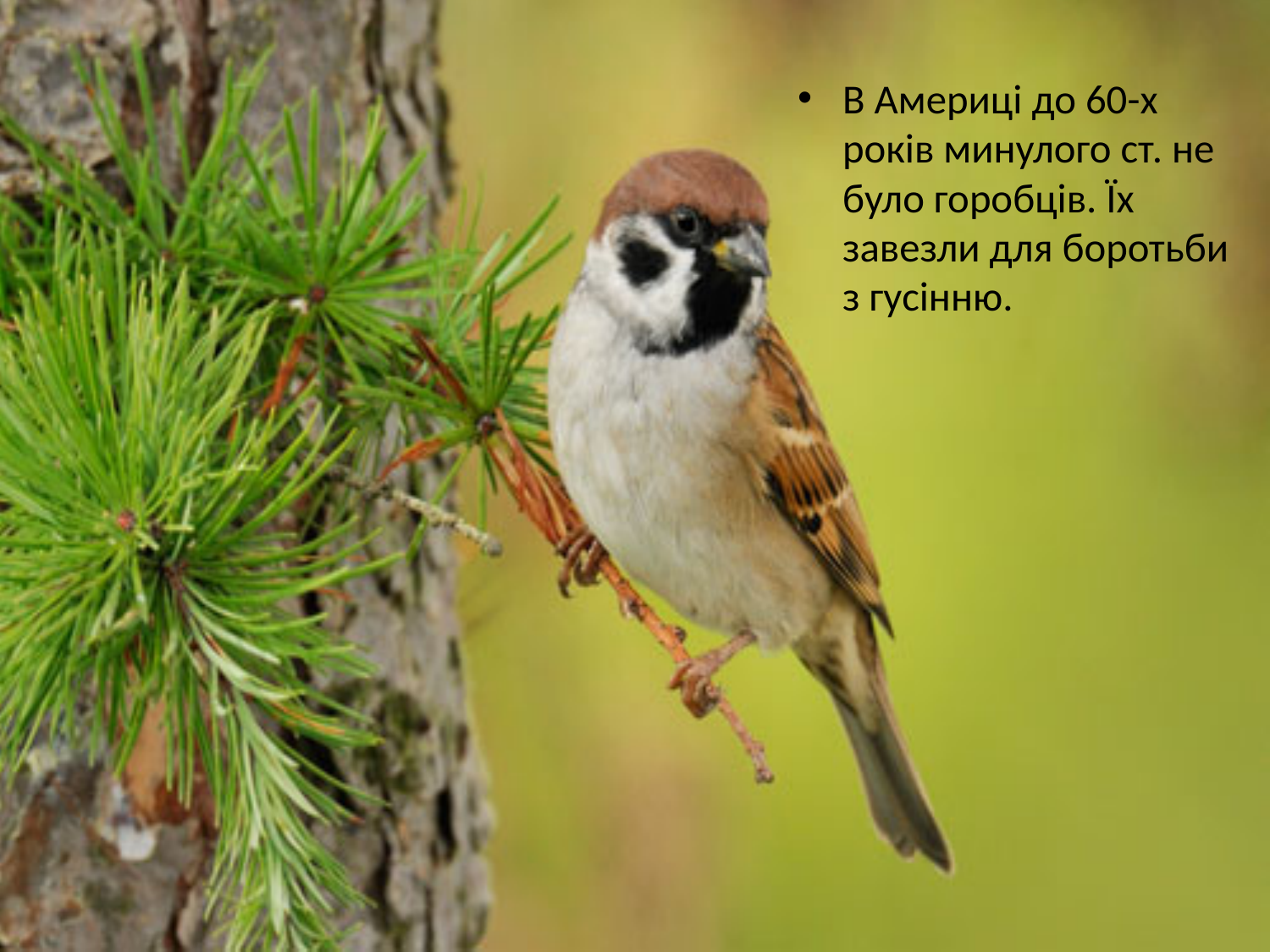

В Америці до 60-х років минулого ст. не було горобців. Їх завезли для боротьби з гусінню.